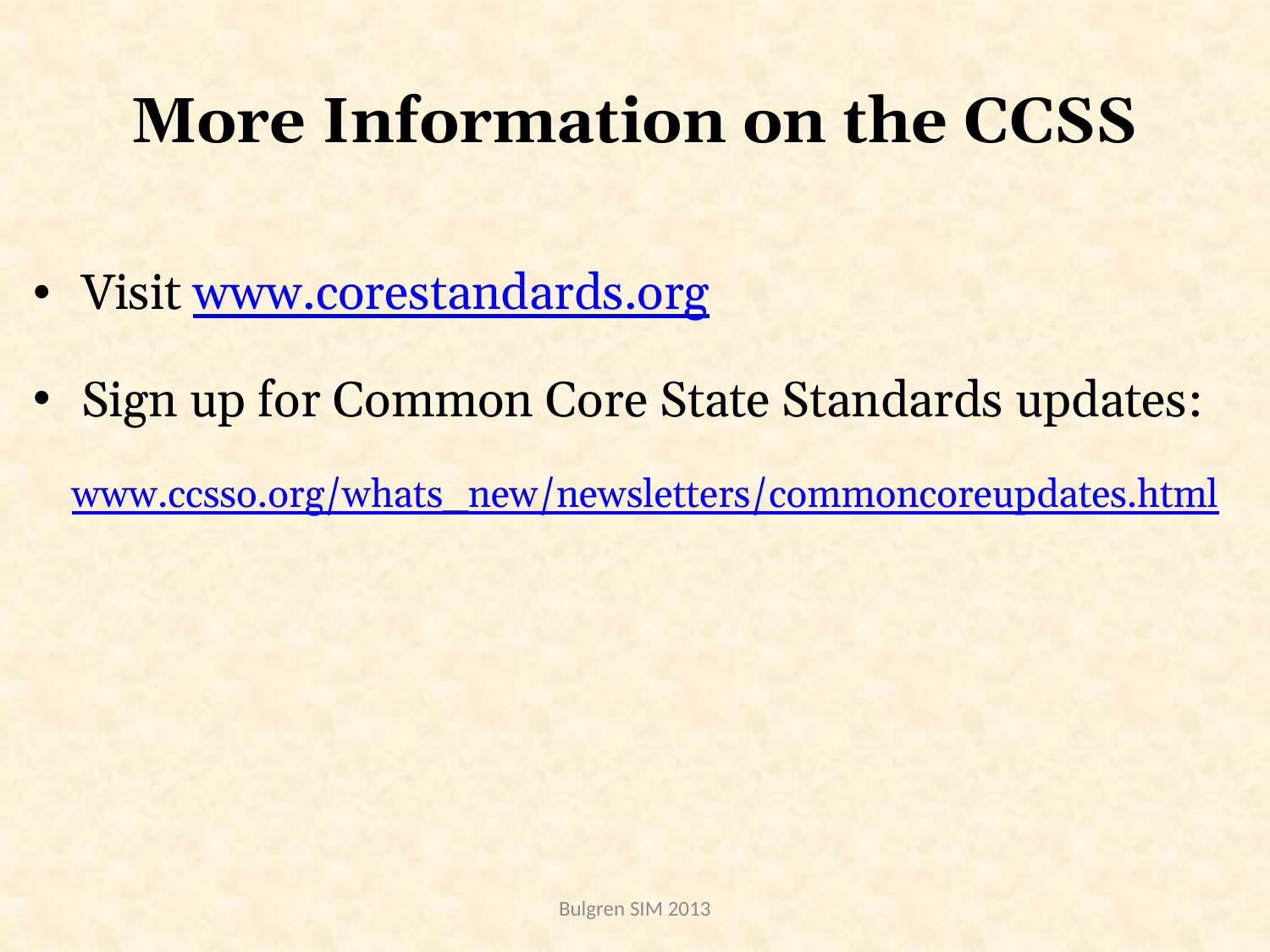

More Information on the CCSS
Visit www.corestandards.org

Sign up for Common Core State Standards updates:

www.ccsso.org/whats_new/newsletters/commoncoreupdates.html

Bulgren SIM 2013